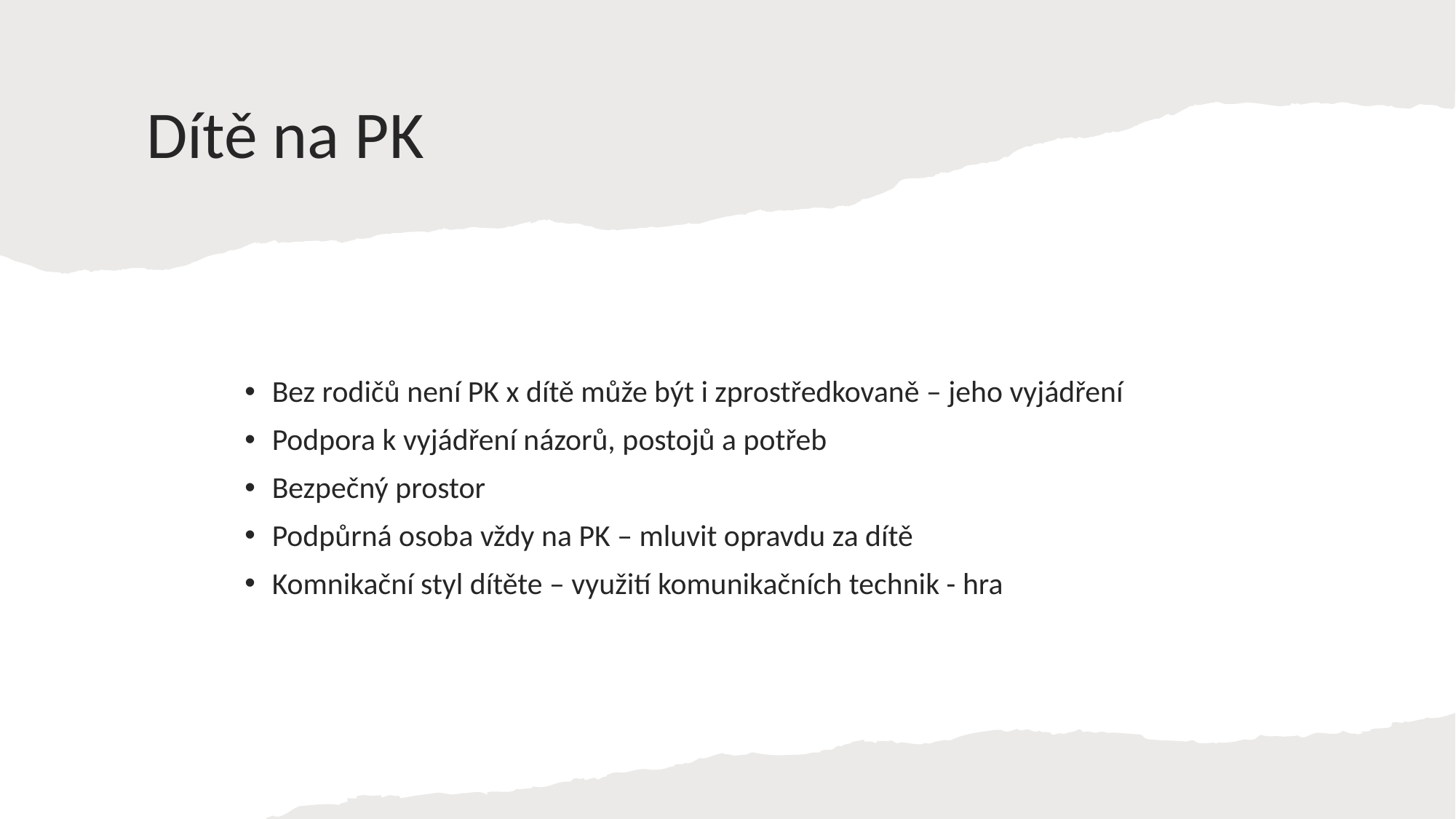

# Dítě na PK
Bez rodičů není PK x dítě může být i zprostředkovaně – jeho vyjádření
Podpora k vyjádření názorů, postojů a potřeb
Bezpečný prostor
Podpůrná osoba vždy na PK – mluvit opravdu za dítě
Komnikační styl dítěte – využití komunikačních technik - hra